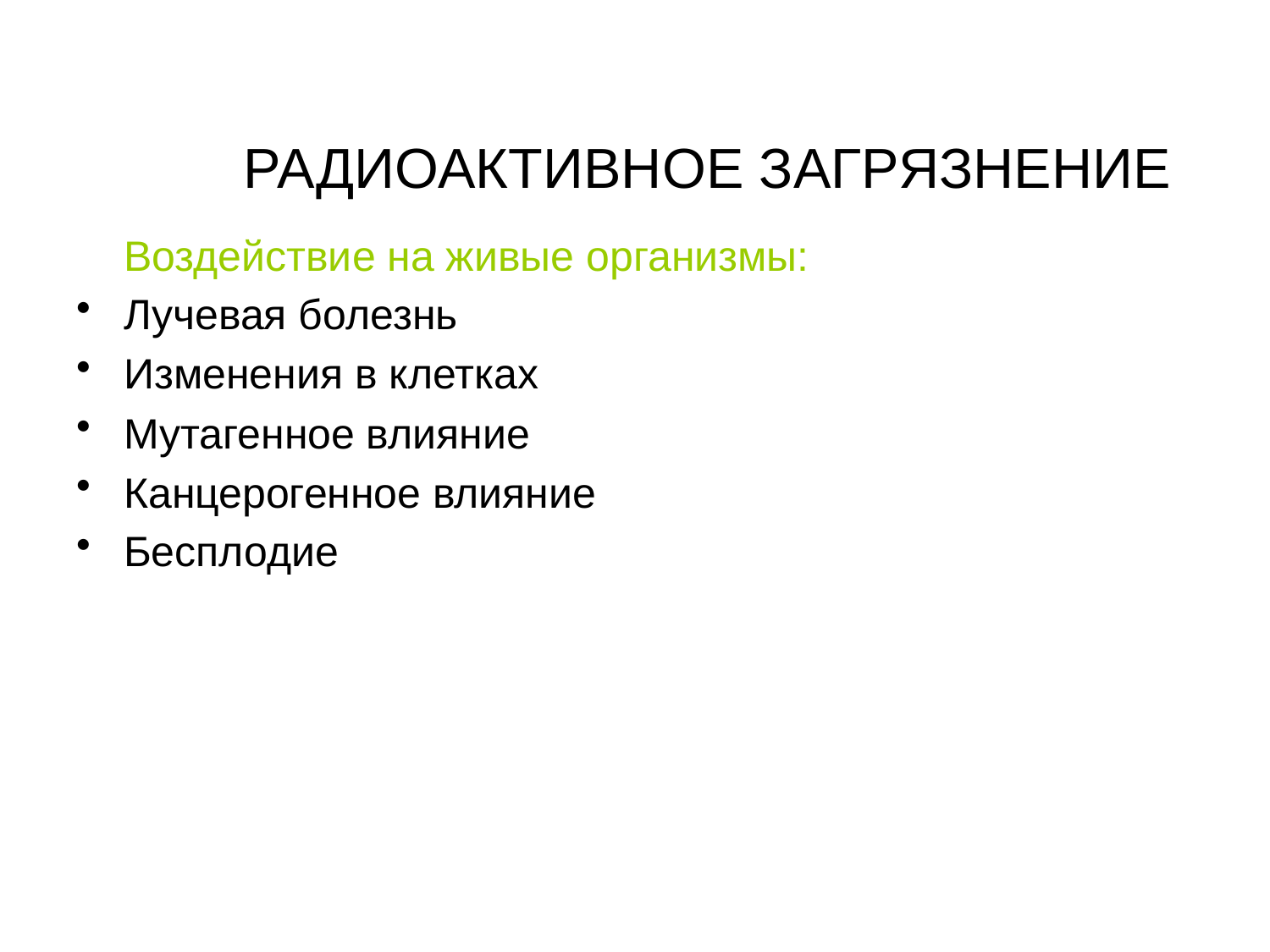

# РАДИОАКТИВНОЕ ЗАГРЯЗНЕНИЕ
	Воздействие на живые организмы:
Лучевая болезнь
Изменения в клетках
Мутагенное влияние
Канцерогенное влияние
Бесплодие